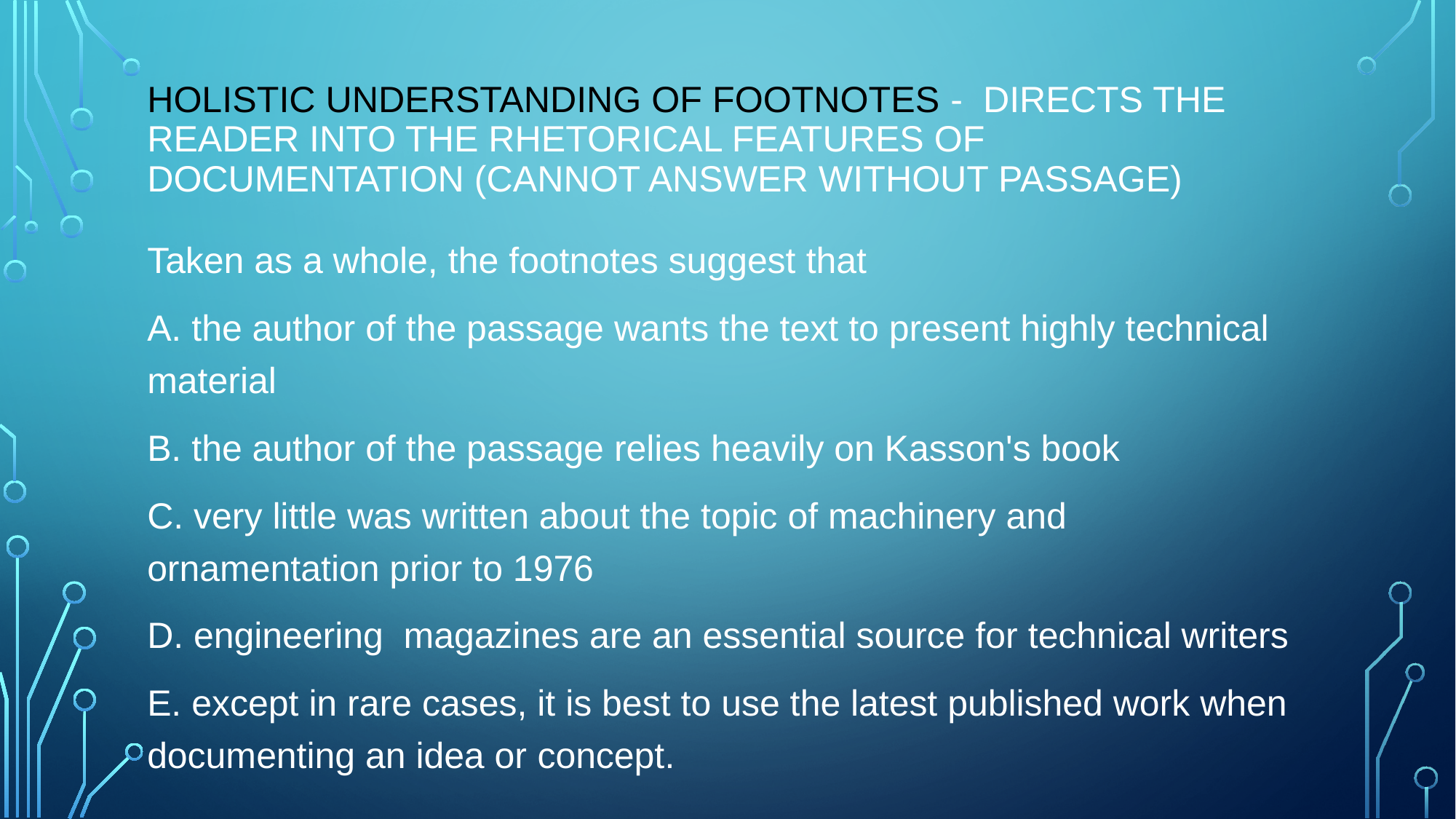

# Holistic understanding of footnotes -  directs the reader into the rhetorical features of documentation (cannot answer without passage)
Taken as a whole, the footnotes suggest that
A. the author of the passage wants the text to present highly technical material
B. the author of the passage relies heavily on Kasson's book
C. very little was written about the topic of machinery and ornamentation prior to 1976
D. engineering  magazines are an essential source for technical writers
E. except in rare cases, it is best to use the latest published work when documenting an idea or concept.